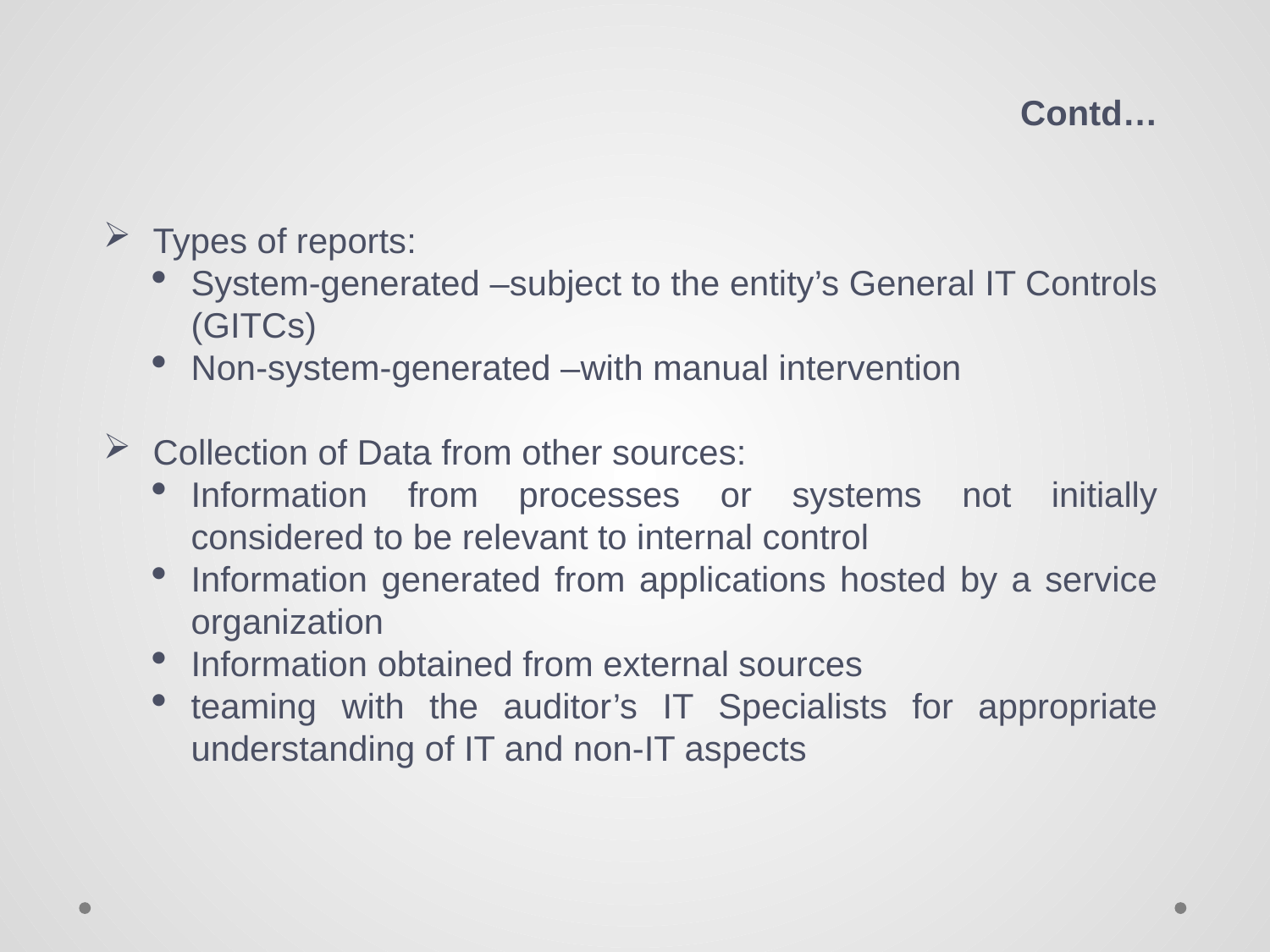

Contd…

Types of reports:
System-generated –subject to the entity’s General IT Controls (GITCs)
Non-system-generated –with manual intervention

Collection of Data from other sources:
Information from processes or systems not initially considered to be relevant to internal control
Information generated from applications hosted by a service organization
Information obtained from external sources
teaming with the auditor’s IT Specialists for appropriate understanding of IT and non-IT aspects